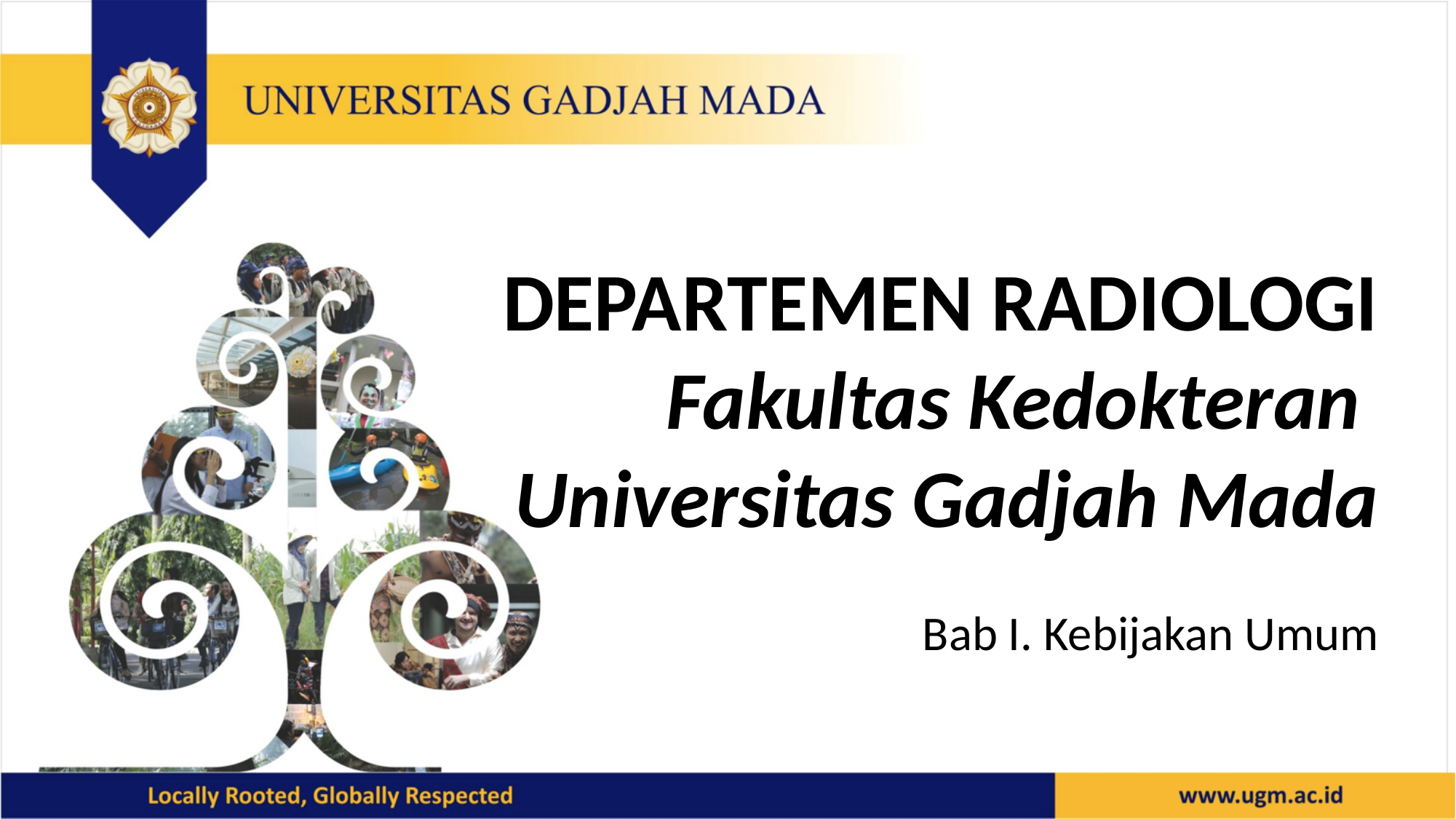

DEPARTEMEN RADIOLOGI
Fakultas Kedokteran
Universitas Gadjah Mada

Bab I. Kebijakan Umum